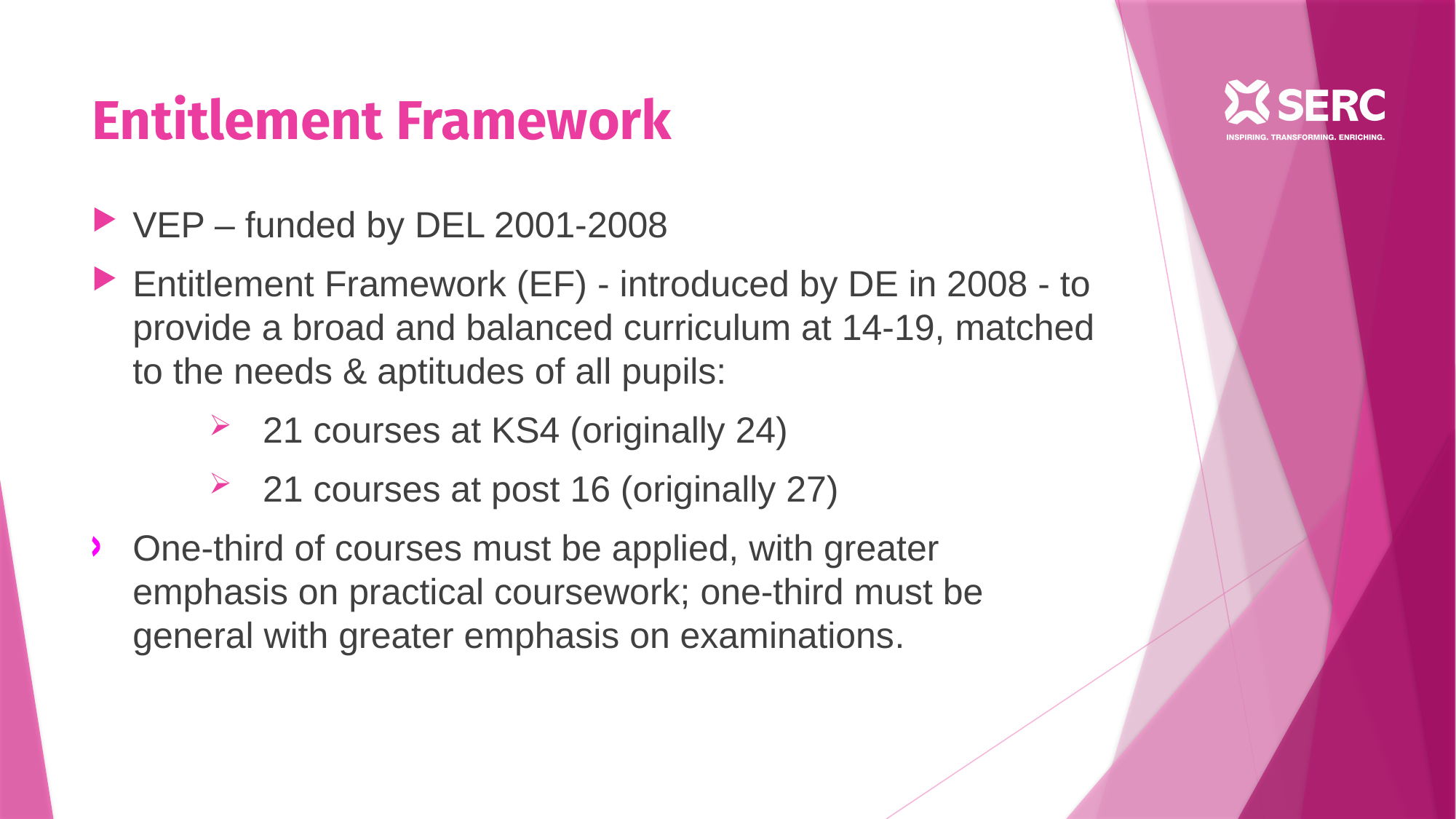

# Entitlement Framework
VEP – funded by DEL 2001-2008
Entitlement Framework (EF) - introduced by DE in 2008 - to provide a broad and balanced curriculum at 14-19, matched to the needs & aptitudes of all pupils:
21 courses at KS4 (originally 24)
21 courses at post 16 (originally 27)
One-third of courses must be applied, with greater emphasis on practical coursework; one-third must be general with greater emphasis on examinations.